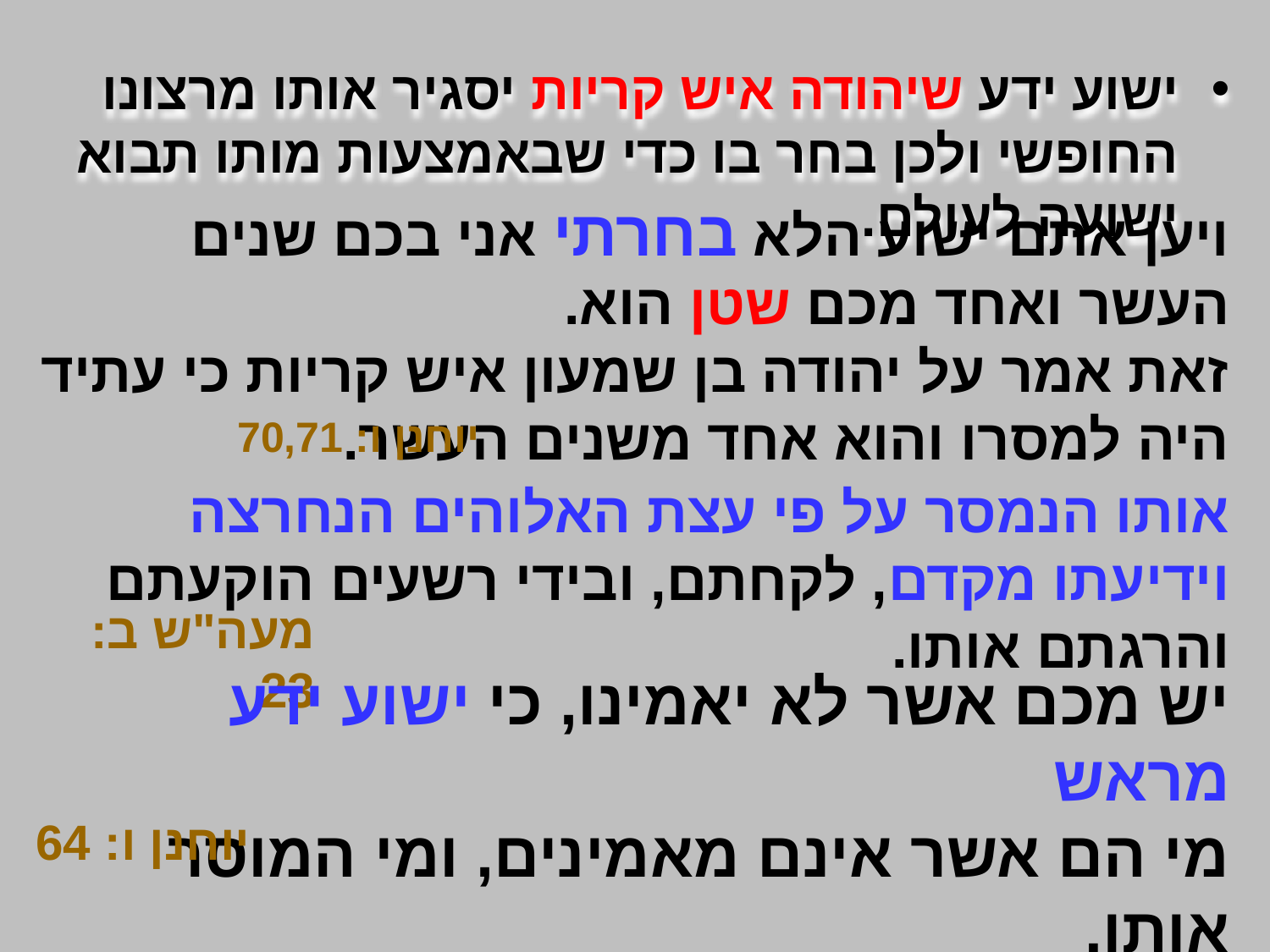

ישוע ידע שיהודה איש קריות יסגיר אותו מרצונו החופשי ולכן בחר בו כדי שבאמצעות מותו תבוא ישועה לעולם.
ויען אתם ישוע הלא בחרתי אני בכם שנים העשר ואחד מכם שטן הוא.
זאת אמר על יהודה בן שמעון איש קריות כי עתיד היה למסרו והוא אחד משנים העשר.
יוחנן ו: 70,71
אותו הנמסר על פי עצת האלוהים הנחרצה וידיעתו מקדם, לקחתם, ובידי רשעים הוקעתם והרגתם אותו.
מעה"ש ב: 23
יש מכם אשר לא יאמינו, כי ישוע ידע מראש
מי הם אשר אינם מאמינים, ומי המוסר אותו.
יוחנן ו: 64